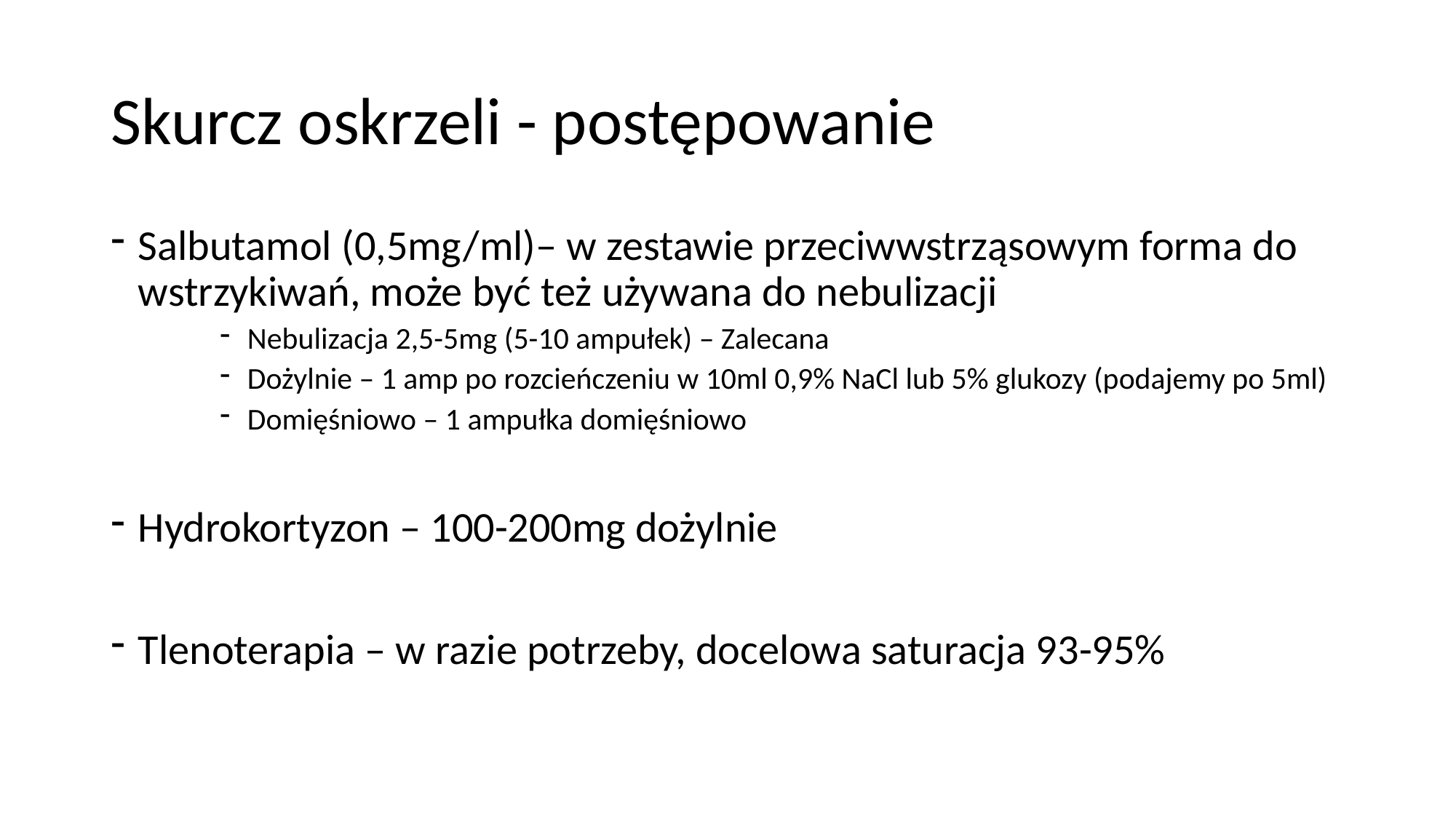

# Skurcz oskrzeli - postępowanie
Salbutamol (0,5mg/ml)– w zestawie przeciwwstrząsowym forma do wstrzykiwań, może być też używana do nebulizacji
Nebulizacja 2,5-5mg (5-10 ampułek) – Zalecana
Dożylnie – 1 amp po rozcieńczeniu w 10ml 0,9% NaCl lub 5% glukozy (podajemy po 5ml)
Domięśniowo – 1 ampułka domięśniowo

Hydrokortyzon – 100-200mg dożylnie

Tlenoterapia – w razie potrzeby, docelowa saturacja 93-95%